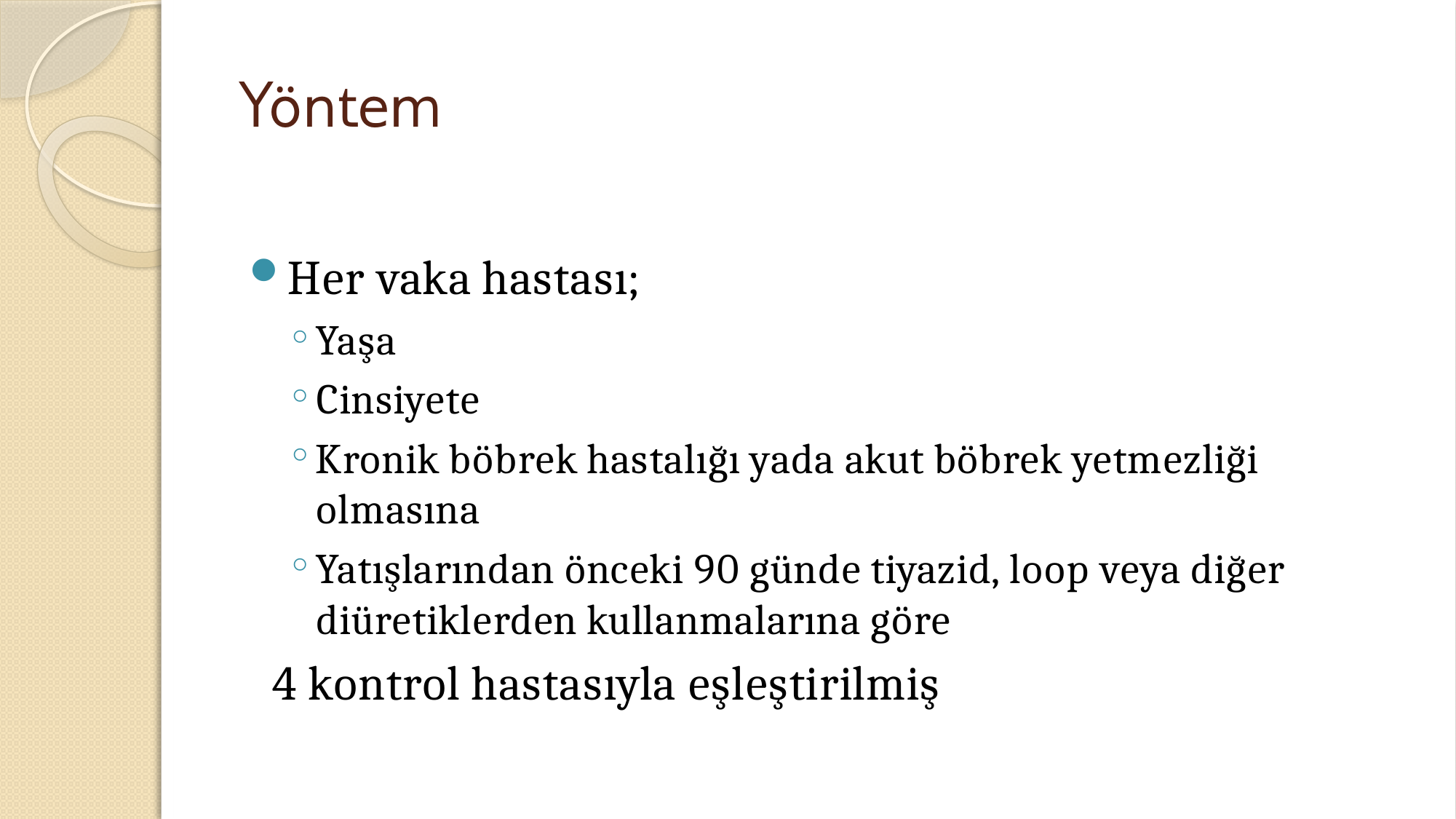

# Yöntem

Her vaka hastası;
Yaşa
Cinsiyete
Kronik böbrek hastalığı yada akut böbrek yetmezliği olmasına
Yatışlarından önceki 90 günde tiyazid, loop veya diğer diüretiklerden kullanmalarına göre
  4 kontrol hastasıyla eşleştirilmiş